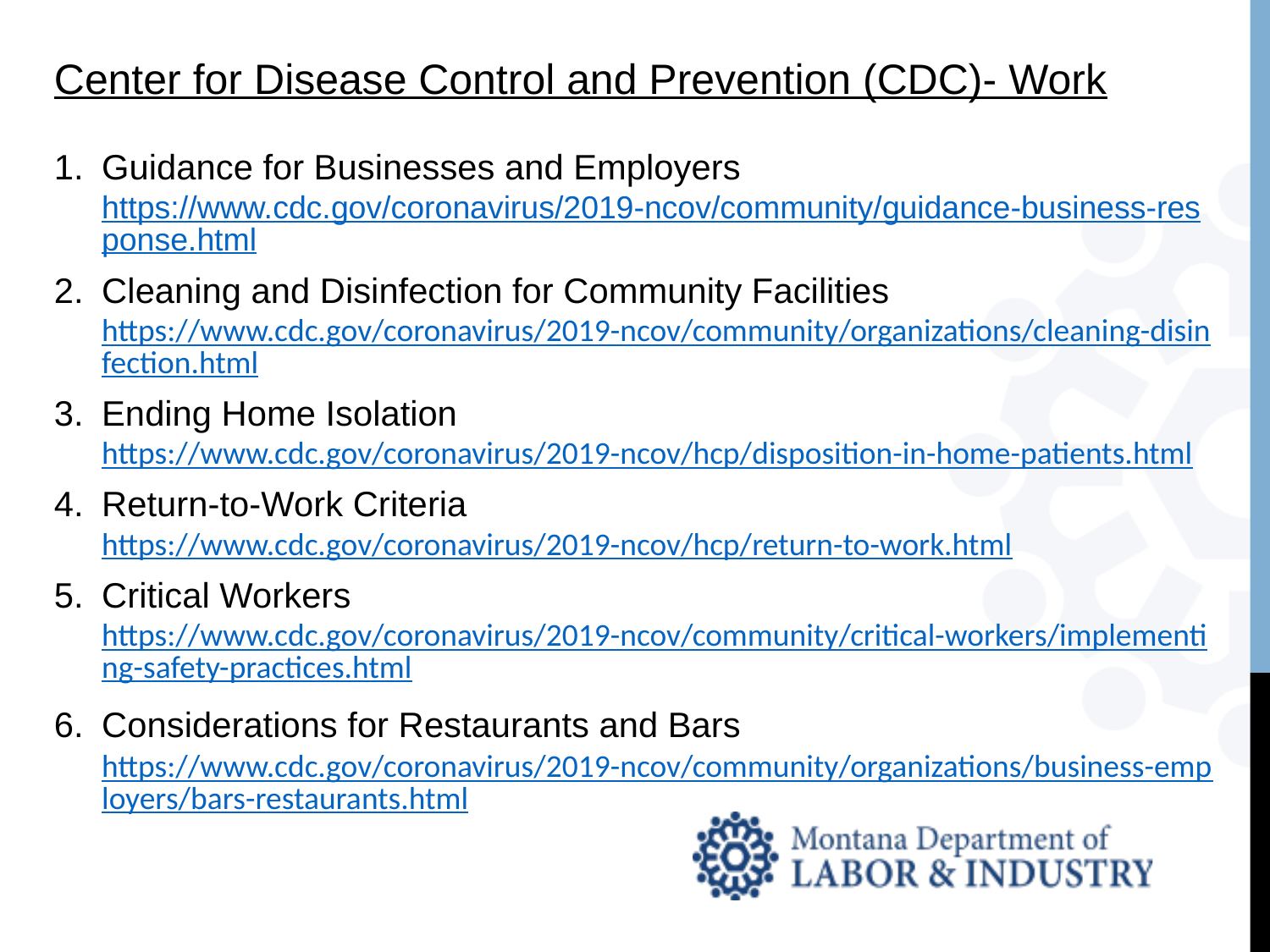

Center for Disease Control and Prevention (CDC)- Work

Guidance for Businesses and Employers                            https://www.cdc.gov/coronavirus/2019-ncov/community/guidance-business-response.html
Cleaning and Disinfection for Community Facilities               https://www.cdc.gov/coronavirus/2019-ncov/community/organizations/cleaning-disinfection.html
Ending Home Isolation                                                         https://www.cdc.gov/coronavirus/2019-ncov/hcp/disposition-in-home-patients.html
Return-to-Work Criteria                                          https://www.cdc.gov/coronavirus/2019-ncov/hcp/return-to-work.html
Critical Workers                                                          https://www.cdc.gov/coronavirus/2019-ncov/community/critical-workers/implementing-safety-practices.html
Considerations for Restaurants and Bars https://www.cdc.gov/coronavirus/2019-ncov/community/organizations/business-employers/bars-restaurants.html